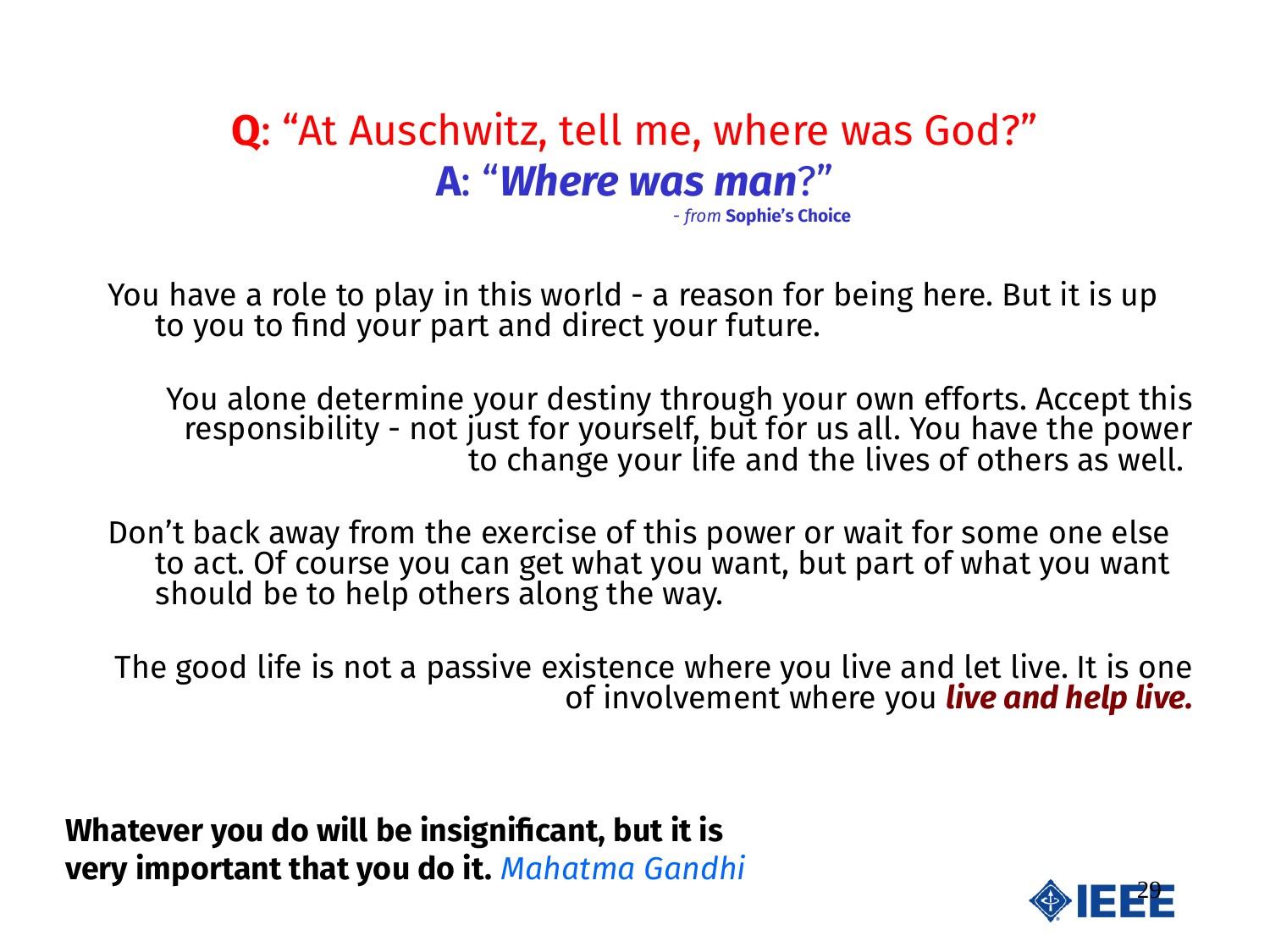

# Q: “At Auschwitz, tell me, where was God?” A: “Where was man?” - from Sophie’s Choice
You have a role to play in this world - a reason for being here. But it is up to you to find your part and direct your future.

You alone determine your destiny through your own efforts. Accept this responsibility - not just for yourself, but for us all. You have the power to change your life and the lives of others as well.

Don’t back away from the exercise of this power or wait for some one else to act. Of course you can get what you want, but part of what you want should be to help others along the way.

The good life is not a passive existence where you live and let live. It is one of involvement where you live and help live.
Whatever you do will be insignificant, but it is very important that you do it. Mahatma Gandhi
29